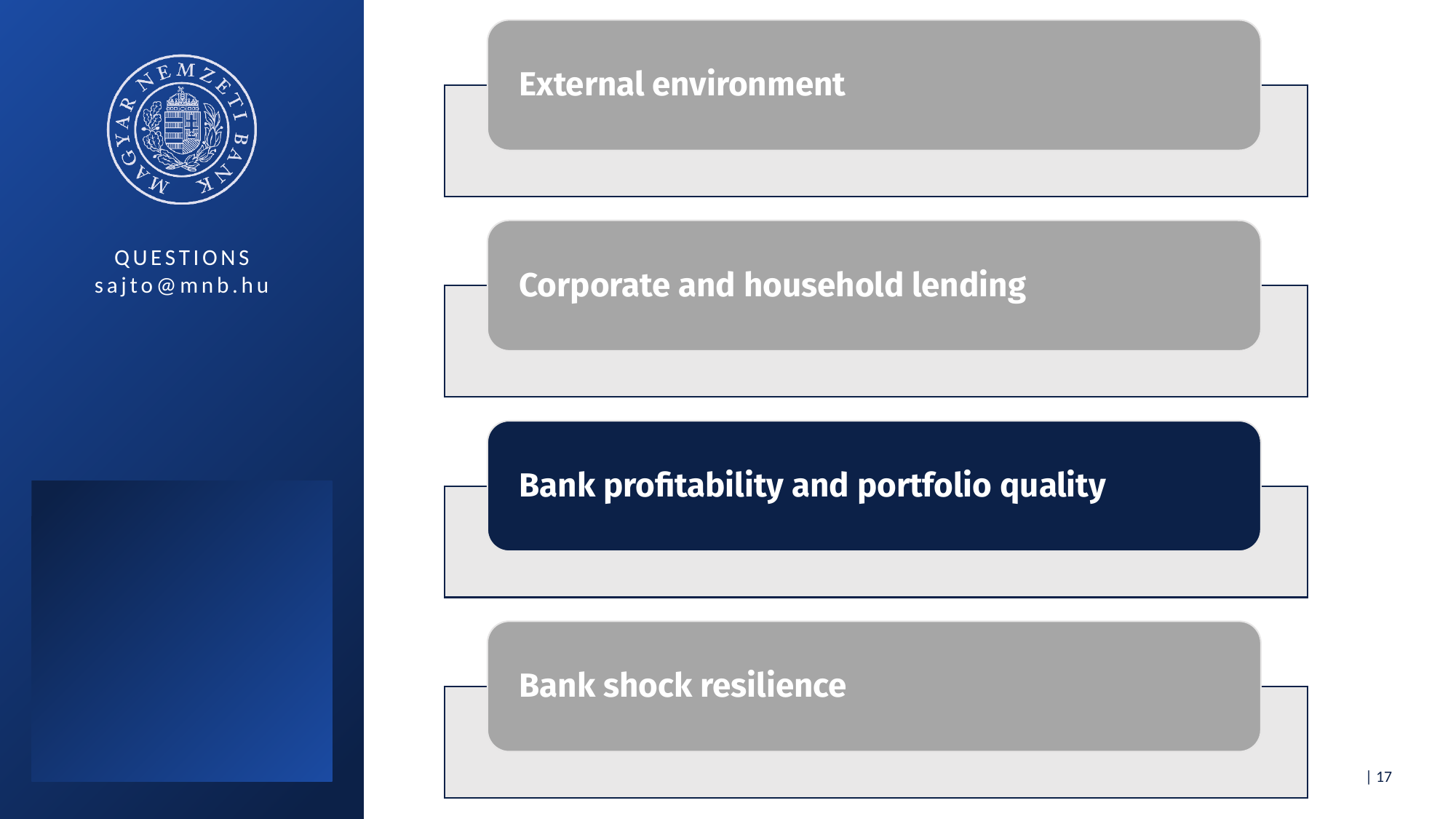

External environment
Corporate and household lending
Bank profitability and portfolio quality
Bank shock resilience